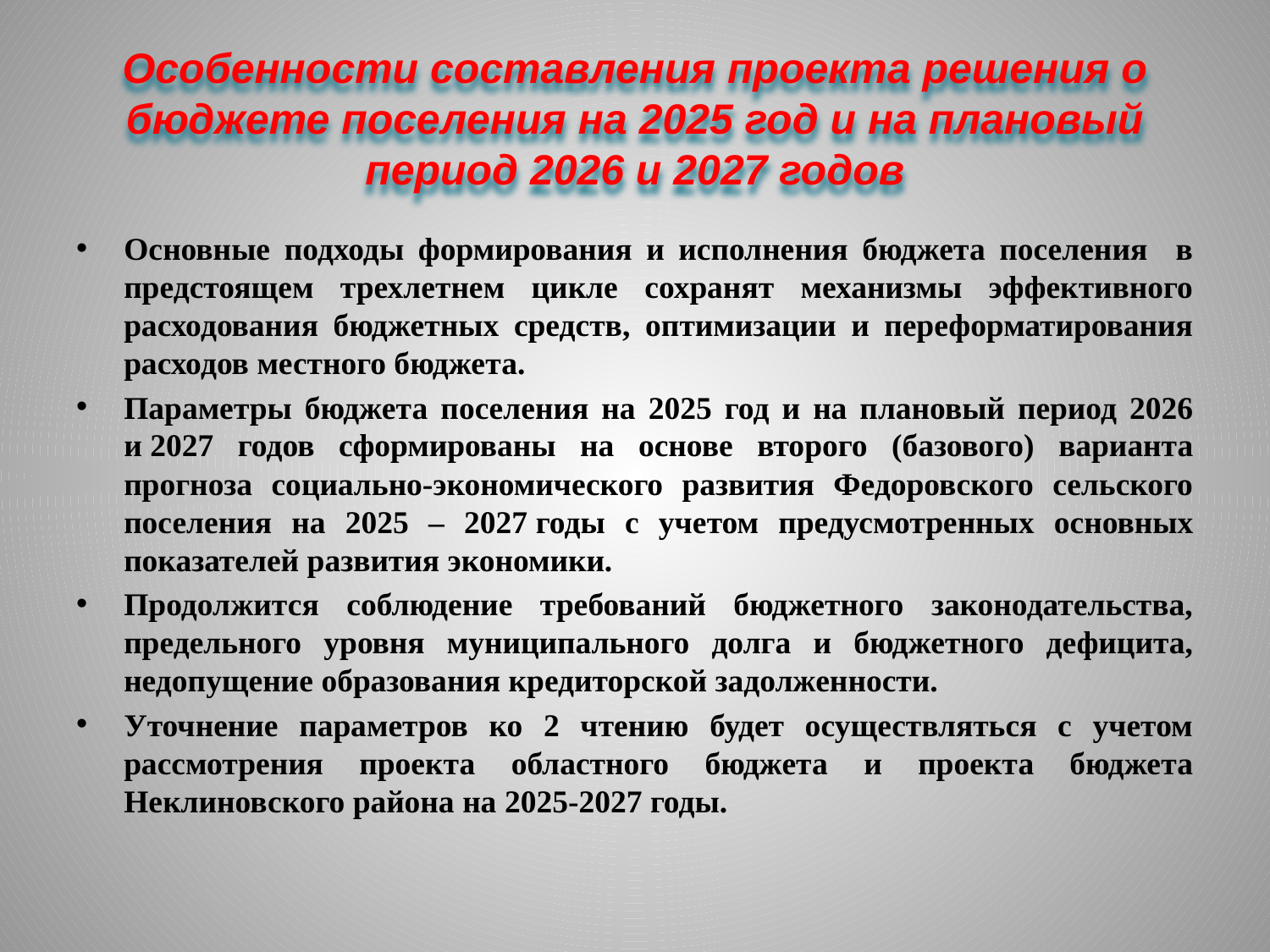

# Особенности составления проекта решения о бюджете поселения на 2025 год и на плановый период 2026 и 2027 годов
Основные подходы формирования и исполнения бюджета поселения  в предстоящем трехлетнем цикле сохранят механизмы эффективного расходования бюджетных средств, оптимизации и переформатирования расходов местного бюджета.
Параметры бюджета поселения на 2025 год и на плановый период 2026 и 2027 годов сформированы на основе второго (базового) варианта прогноза социально-экономического развития Федоровского сельского поселения на 2025 – 2027 годы с учетом предусмотренных основных показателей развития экономики.
Продолжится соблюдение требований бюджетного законодательства, предельного уровня муниципального долга и бюджетного дефицита, недопущение образования кредиторской задолженности.
Уточнение параметров ко 2 чтению будет осуществляться с учетом рассмотрения проекта областного бюджета и проекта бюджета Неклиновского района на 2025-2027 годы.